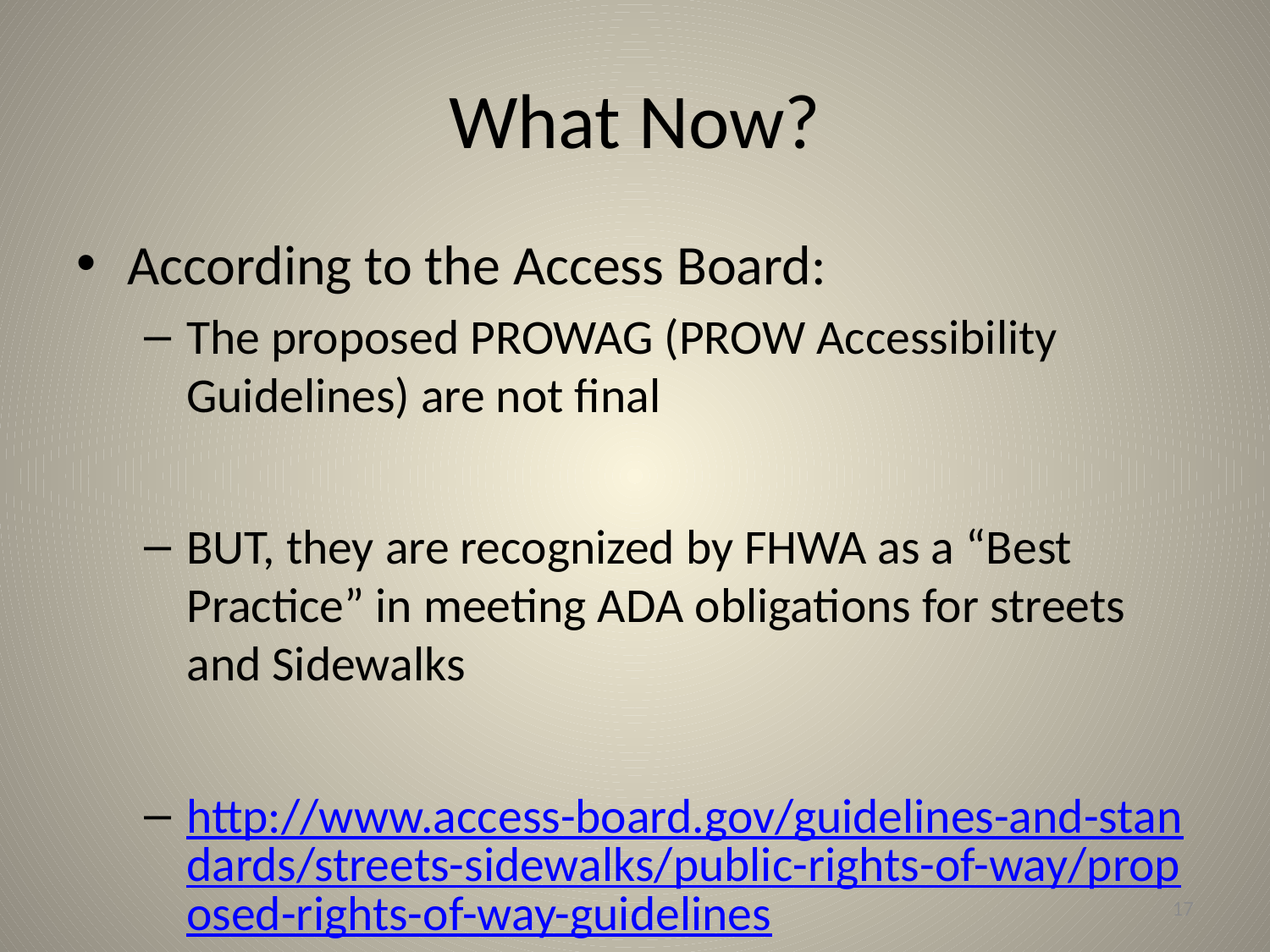

# What Now?
According to the Access Board:
The proposed PROWAG (PROW Accessibility Guidelines) are not final

BUT, they are recognized by FHWA as a “Best Practice” in meeting ADA obligations for streets and Sidewalks

http://www.access-board.gov/guidelines-and-standards/streets-sidewalks/public-rights-of-way/proposed-rights-of-way-guidelines

17